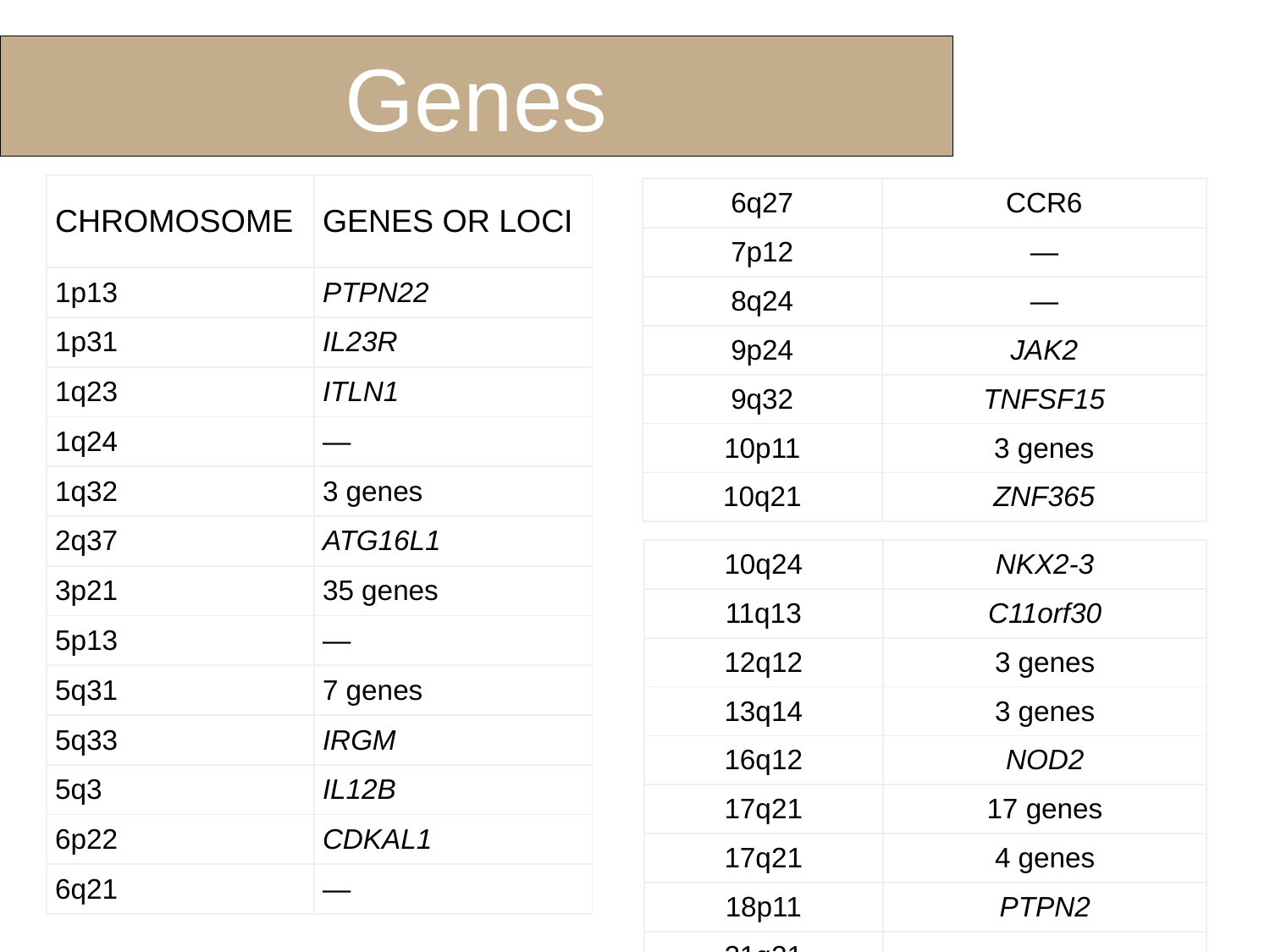

# Genes
| CHROMOSOME | GENES OR LOCI |
| --- | --- |
| 1p13 | PTPN22 |
| 1p31 | IL23R |
| 1q23 | ITLN1 |
| 1q24 | — |
| 1q32 | 3 genes |
| 2q37 | ATG16L1 |
| 3p21 | 35 genes |
| 5p13 | — |
| 5q31 | 7 genes |
| 5q33 | IRGM |
| 5q3 | IL12B |
| 6p22 | CDKAL1 |
| 6q21 | — |
| 6q27 | CCR6 |
| --- | --- |
| 7p12 | — |
| 8q24 | — |
| 9p24 | JAK2 |
| 9q32 | TNFSF15 |
| 10p11 | 3 genes |
| 10q21 | ZNF365 |
| 10q24 | NKX2-3 |
| --- | --- |
| 11q13 | C11orf30 |
| 12q12 | 3 genes |
| 13q14 | 3 genes |
| 16q12 | NOD2 |
| 17q21 | 17 genes |
| 17q21 | 4 genes |
| 18p11 | PTPN2 |
| 21q21 | — |
| 21q22 | ICOSLG |